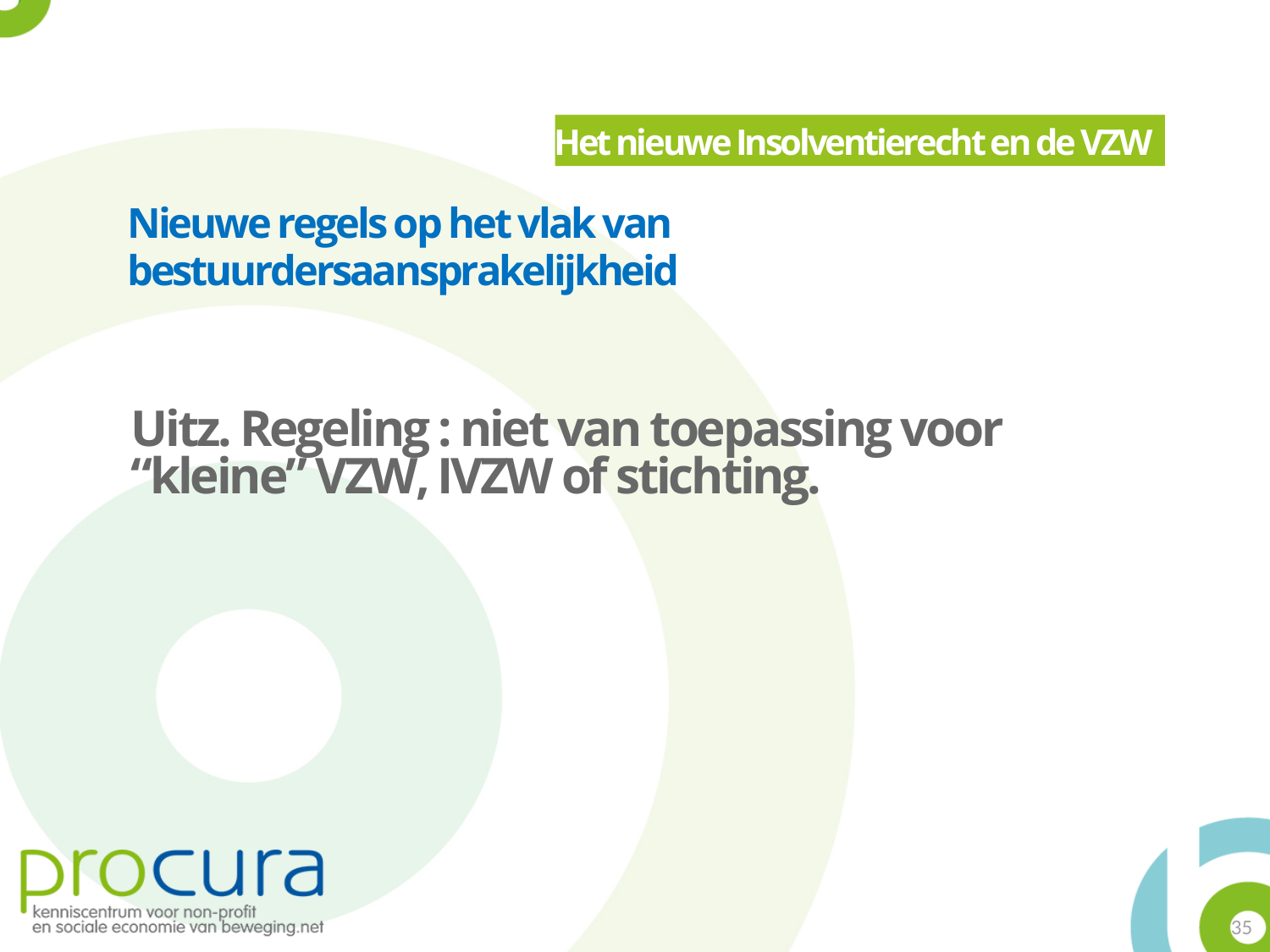

Het nieuwe Insolventierecht en de VZW
Nieuwe regels op het vlak van
bestuurdersaansprakelijkheid

Uitz. Regeling : niet van toepassing voor “kleine” VZW, IVZW of stichting.

35